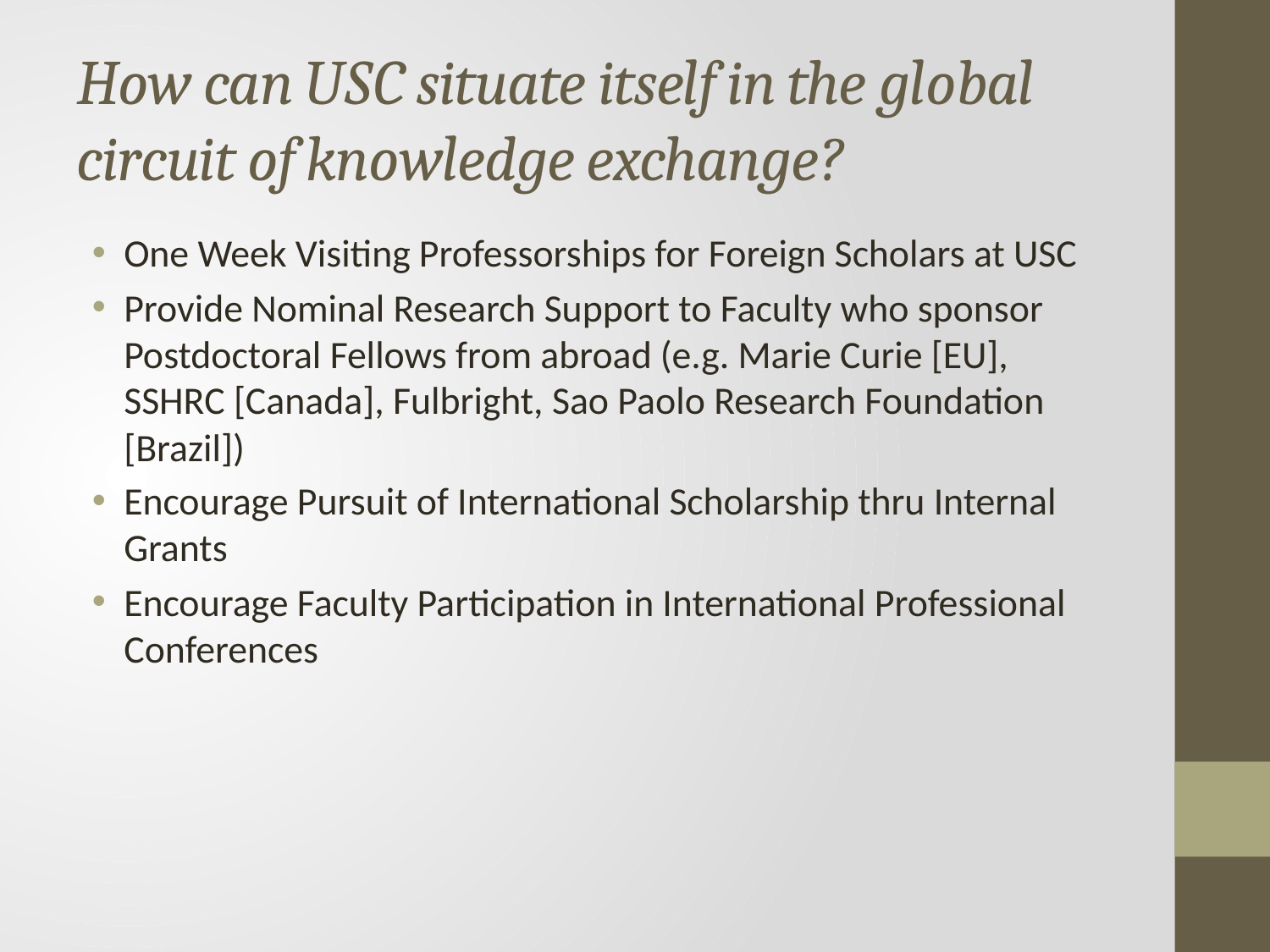

# How can USC situate itself in the global circuit of knowledge exchange?
One Week Visiting Professorships for Foreign Scholars at USC
Provide Nominal Research Support to Faculty who sponsor Postdoctoral Fellows from abroad (e.g. Marie Curie [EU], SSHRC [Canada], Fulbright, Sao Paolo Research Foundation [Brazil])
Encourage Pursuit of International Scholarship thru Internal Grants
Encourage Faculty Participation in International Professional Conferences